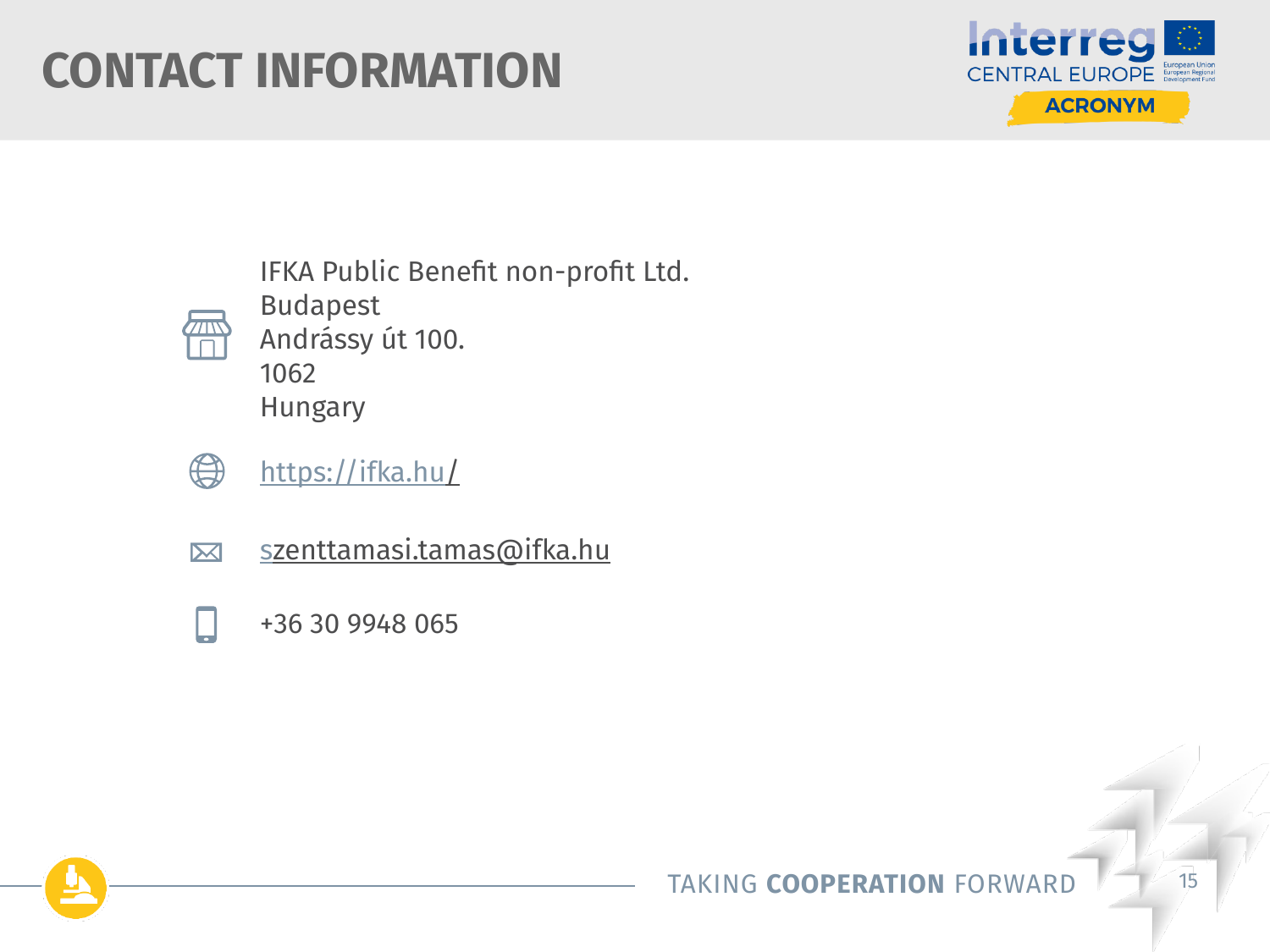

# CONTACT INFORMATION
IFKA Public Benefit non-profit Ltd.
Budapest
Andrássy út 100.
1062
Hungary

https://ifka.hu/
szenttamasi.tamas@ifka.hu

+36 30 9948 065